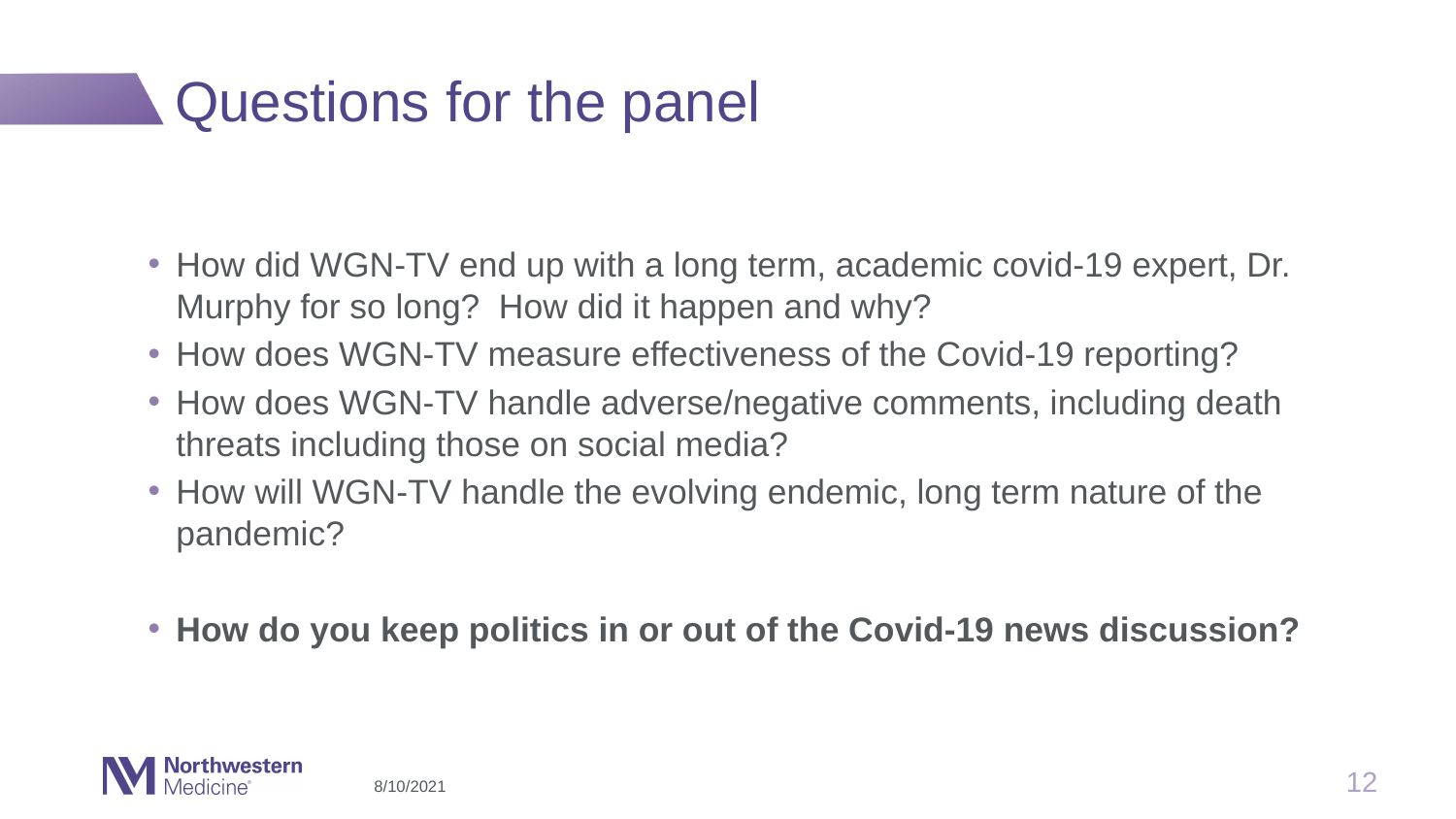

# Questions for the panel
How did WGN-TV end up with a long term, academic covid-19 expert, Dr. Murphy for so long?  How did it happen and why?
How does WGN-TV measure effectiveness of the Covid-19 reporting?
How does WGN-TV handle adverse/negative comments, including death threats including those on social media?
How will WGN-TV handle the evolving endemic, long term nature of the pandemic?

How do you keep politics in or out of the Covid-19 news discussion?
12
8/10/2021